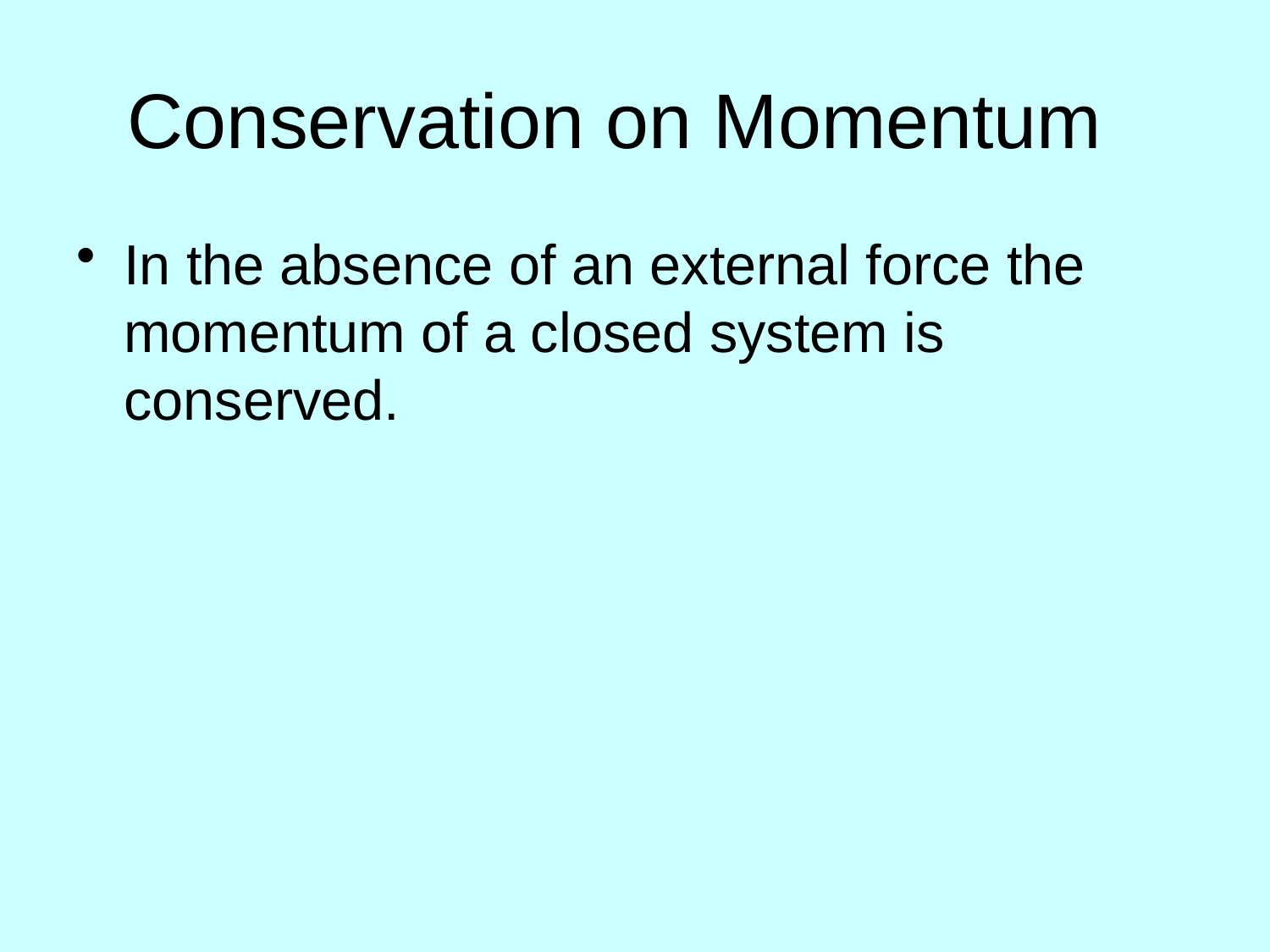

# Conservation on Momentum
In the absence of an external force the momentum of a closed system is conserved.